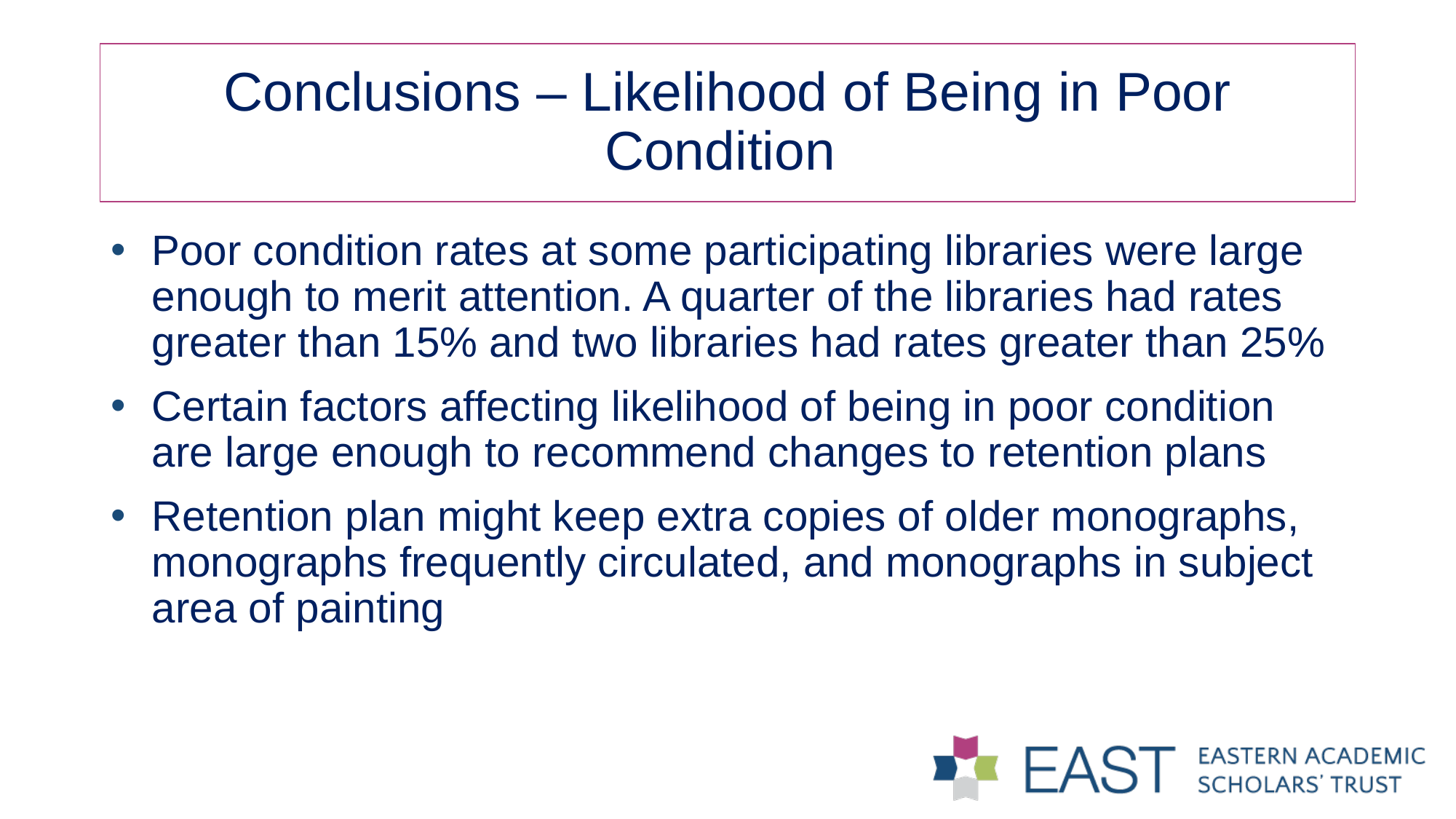

# Conclusions – Likelihood of Being in Poor Condition
Poor condition rates at some participating libraries were large enough to merit attention. A quarter of the libraries had rates greater than 15% and two libraries had rates greater than 25%
Certain factors affecting likelihood of being in poor condition are large enough to recommend changes to retention plans
Retention plan might keep extra copies of older monographs, monographs frequently circulated, and monographs in subject area of painting